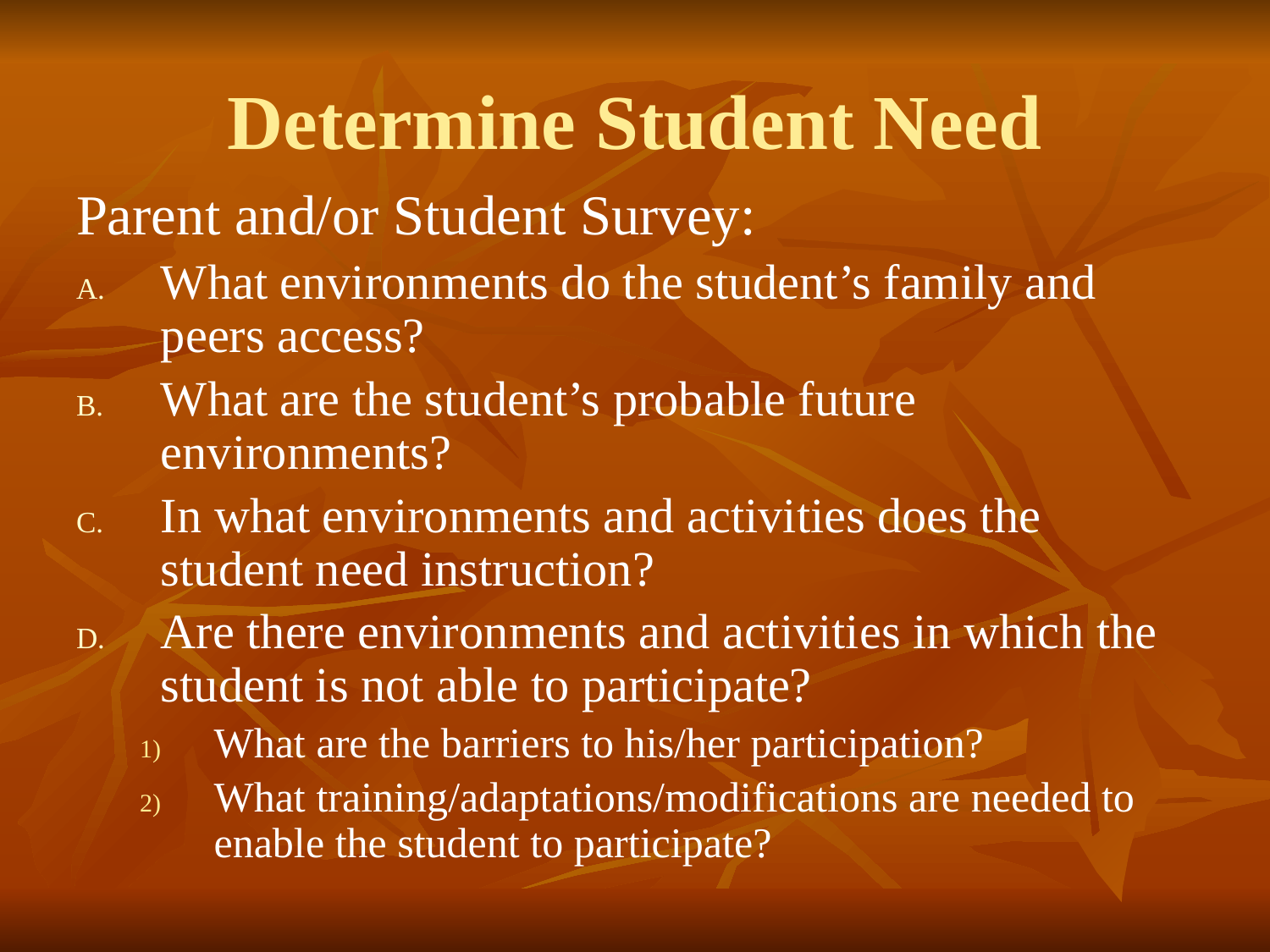

# Determine Student Need
Parent and/or Student Survey:
What environments do the student’s family and peers access?
What are the student’s probable future environments?
In what environments and activities does the student need instruction?
Are there environments and activities in which the student is not able to participate?
What are the barriers to his/her participation?
What training/adaptations/modifications are needed to enable the student to participate?